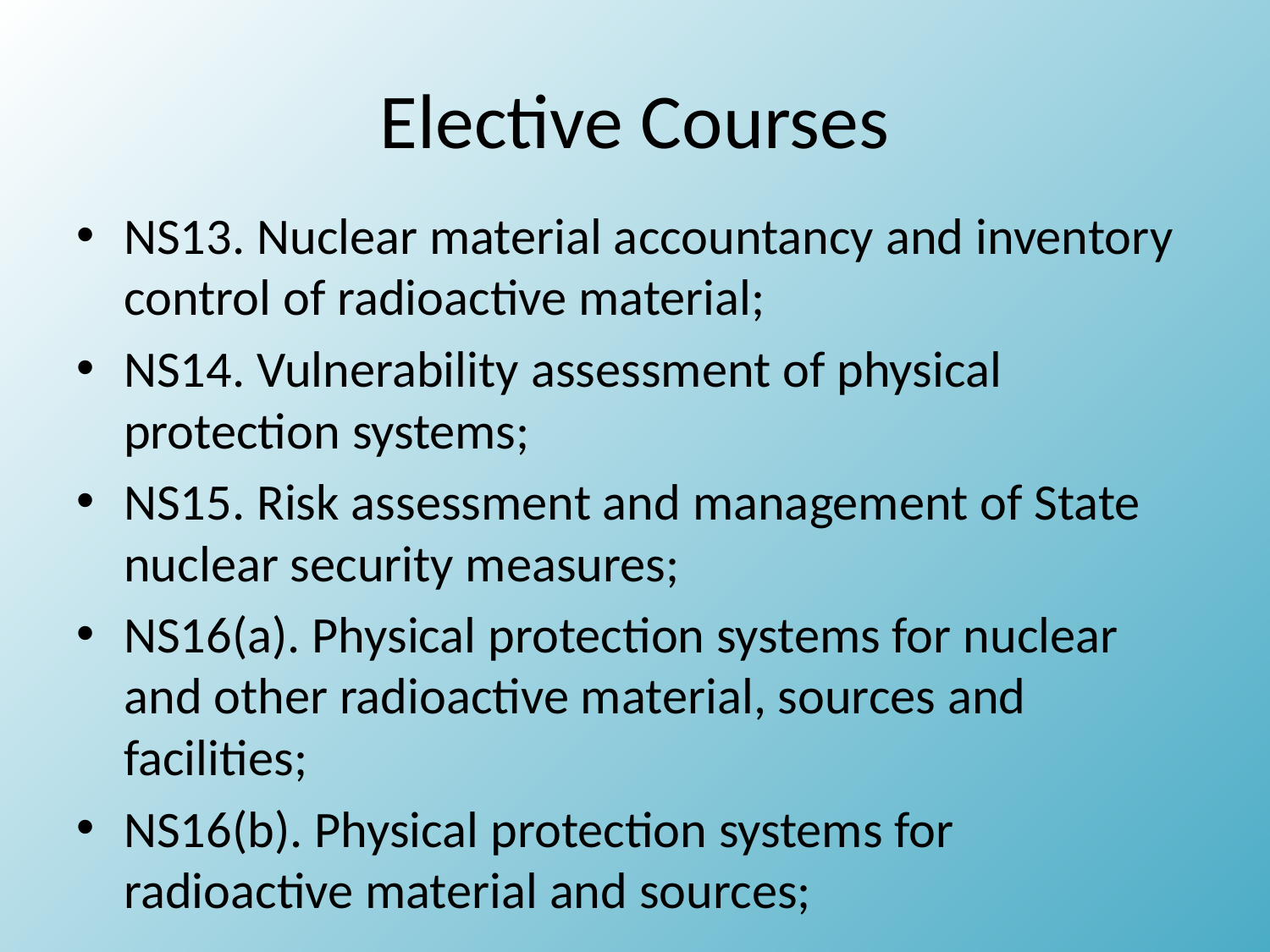

# Elective Courses
NS13. Nuclear material accountancy and inventory control of radioactive material;
NS14. Vulnerability assessment of physical protection systems;
NS15. Risk assessment and management of State nuclear security measures;
NS16(a). Physical protection systems for nuclear and other radioactive material, sources and facilities;
NS16(b). Physical protection systems for radioactive material and sources;